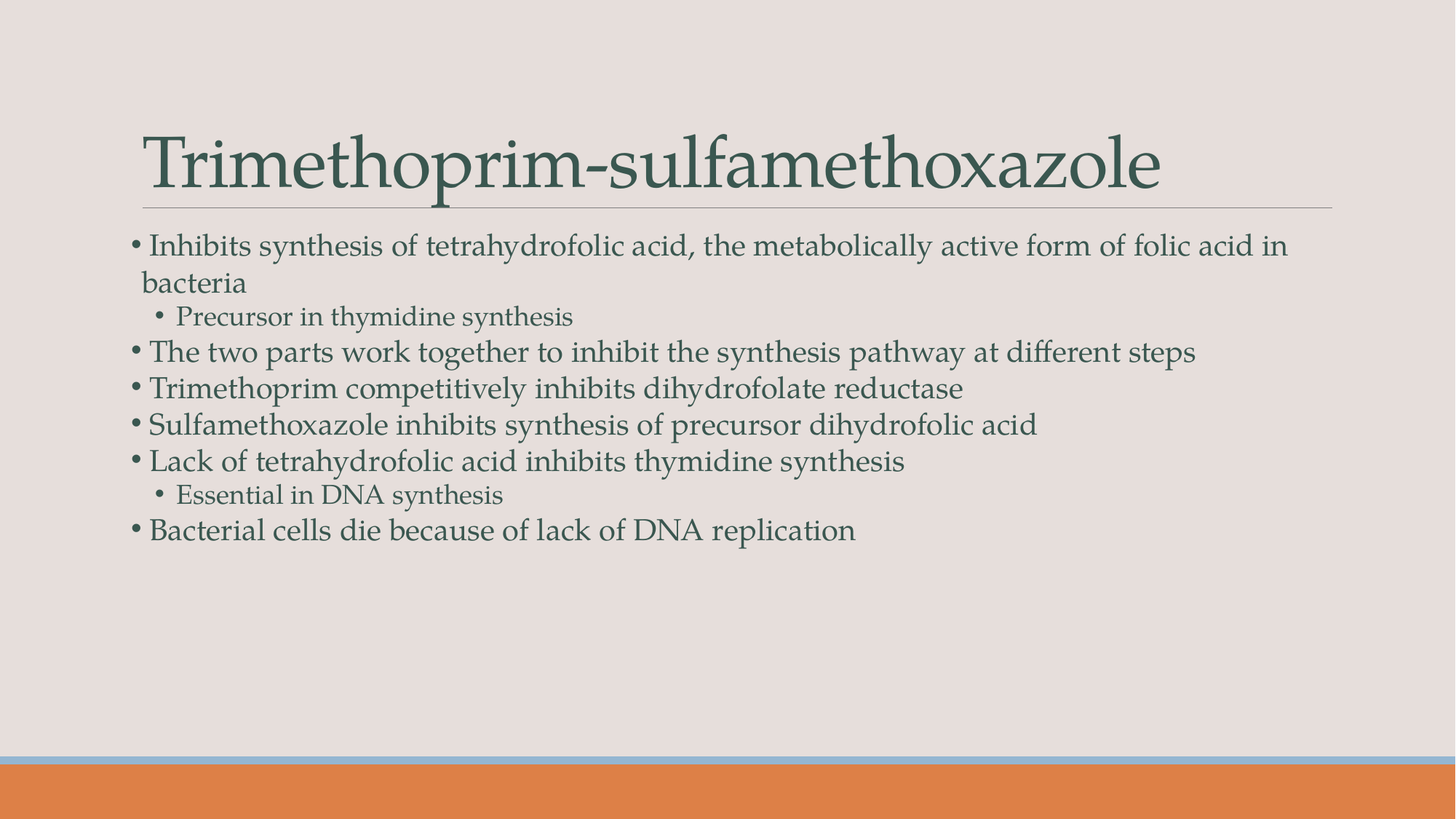

# Trimethoprim-sulfamethoxazole
 Inhibits synthesis of tetrahydrofolic acid, the metabolically active form of folic acid in bacteria
Precursor in thymidine synthesis
 The two parts work together to inhibit the synthesis pathway at different steps
 Trimethoprim competitively inhibits dihydrofolate reductase
 Sulfamethoxazole inhibits synthesis of precursor dihydrofolic acid
 Lack of tetrahydrofolic acid inhibits thymidine synthesis
Essential in DNA synthesis
 Bacterial cells die because of lack of DNA replication